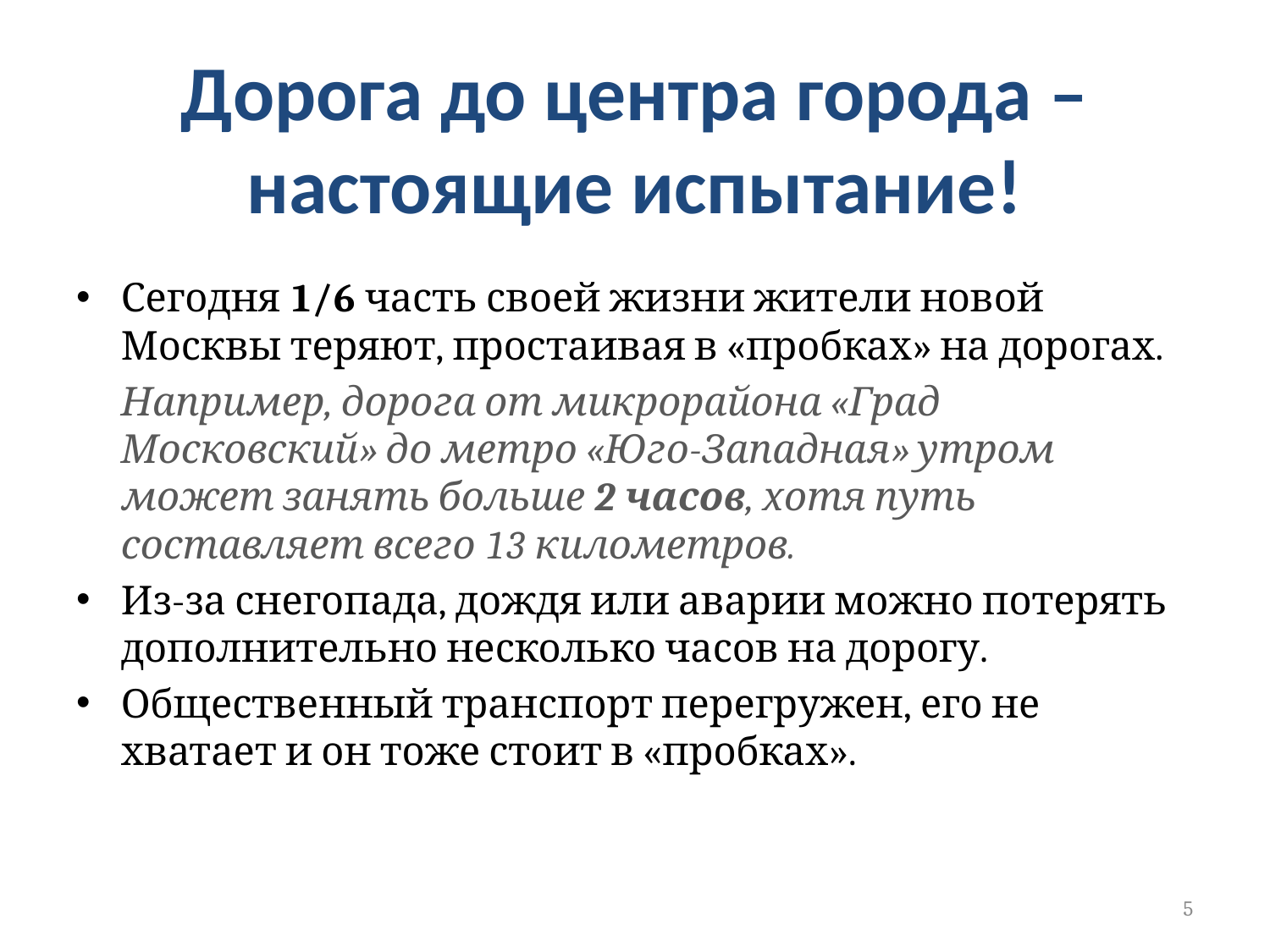

# Дорога до центра города – настоящие испытание!
Сегодня 1/6 часть своей жизни жители новой Москвы теряют, простаивая в «пробках» на дорогах.
	Например, дорога от микрорайона «Град Московский» до метро «Юго-Западная» утром может занять больше 2 часов, хотя путь составляет всего 13 километров.
Из-за снегопада, дождя или аварии можно потерять дополнительно несколько часов на дорогу.
Общественный транспорт перегружен, его не хватает и он тоже стоит в «пробках».
5